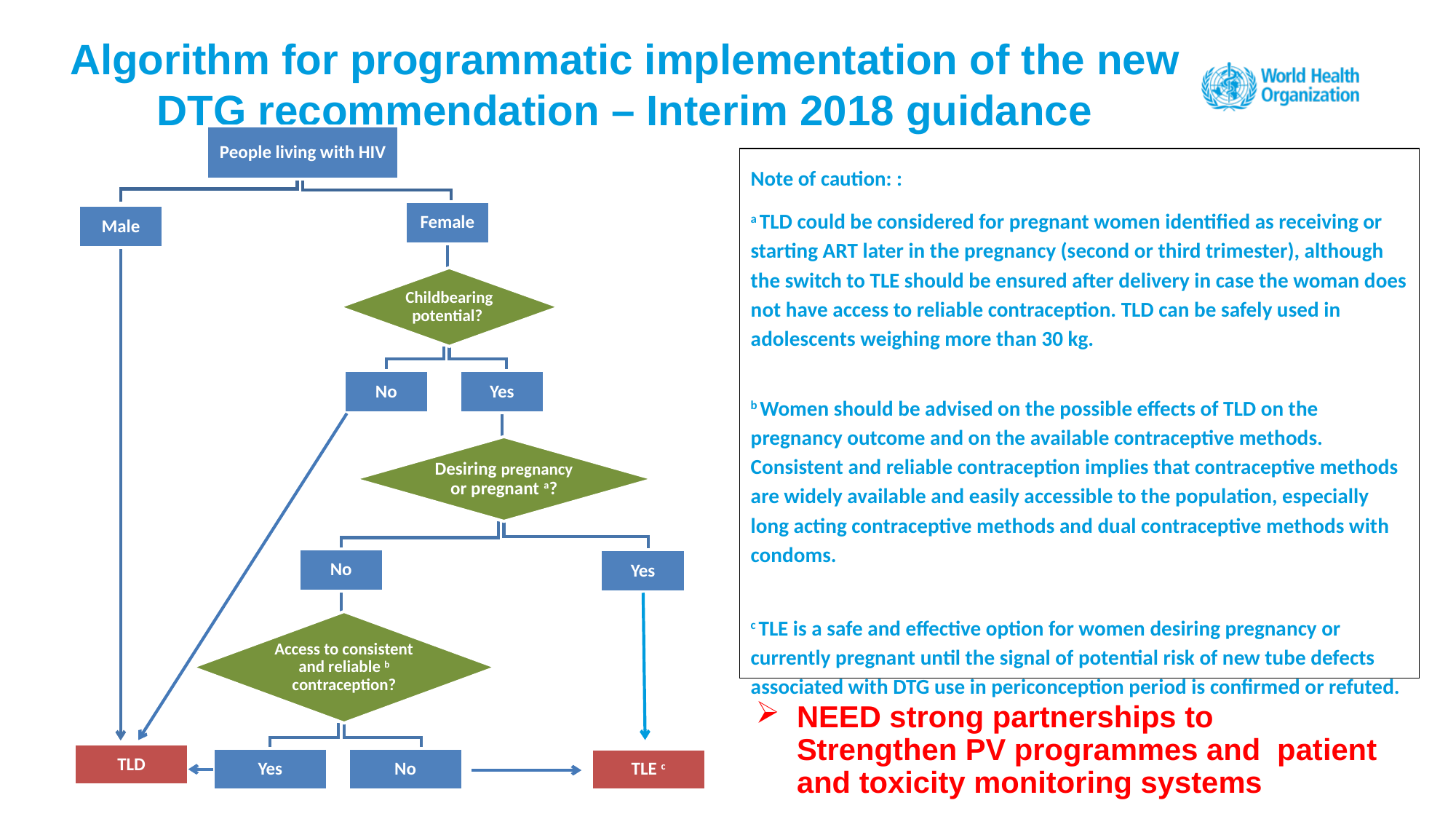

Algorithm for programmatic implementation of the new DTG recommendation – Interim 2018 guidance
People living with HIV
Male
TLD
Female
Childbearing potential?
No
Yes
Desiring pregnancy or pregnant a?
No
Access to consistent and reliable b contraception?
Yes
No
Yes
TLE c
# Note of caution: : a TLD could be considered for pregnant women identified as receiving or starting ART later in the pregnancy (second or third trimester), although the switch to TLE should be ensured after delivery in case the woman does not have access to reliable contraception. TLD can be safely used in adolescents weighing more than 30 kg.
b Women should be advised on the possible effects of TLD on the pregnancy outcome and on the available contraceptive methods. Consistent and reliable contraception implies that contraceptive methods are widely available and easily accessible to the population, especially long acting contraceptive methods and dual contraceptive methods with condoms.
c TLE is a safe and effective option for women desiring pregnancy or currently pregnant until the signal of potential risk of new tube defects associated with DTG use in periconception period is confirmed or refuted.

NEED strong partnerships to   Strengthen PV programmes and  patient and toxicity monitoring systems